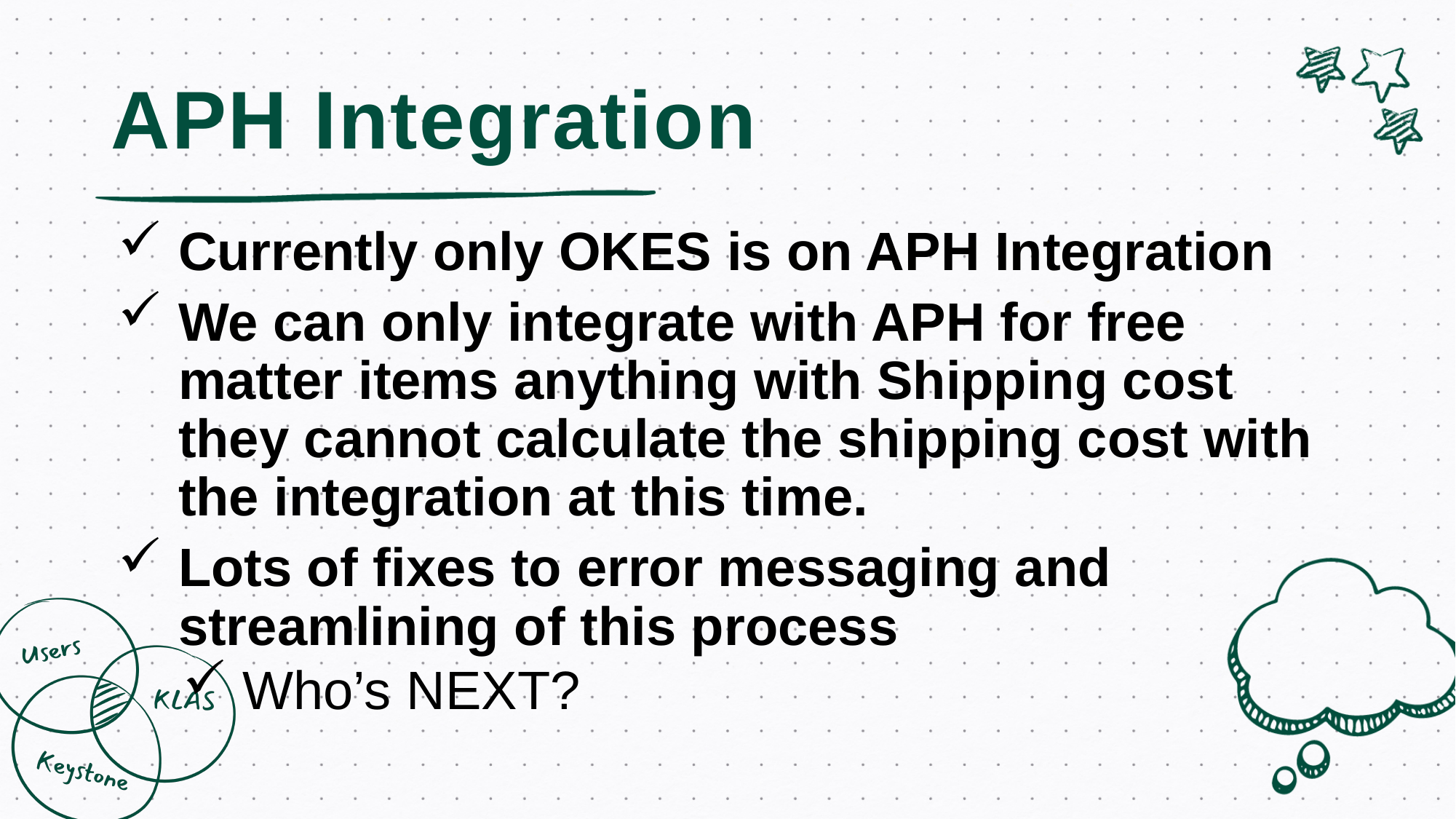

# APH Integration
Currently only OKES is on APH Integration
We can only integrate with APH for free matter items anything with Shipping cost they cannot calculate the shipping cost with the integration at this time.
Lots of fixes to error messaging and streamlining of this process
Who’s NEXT?